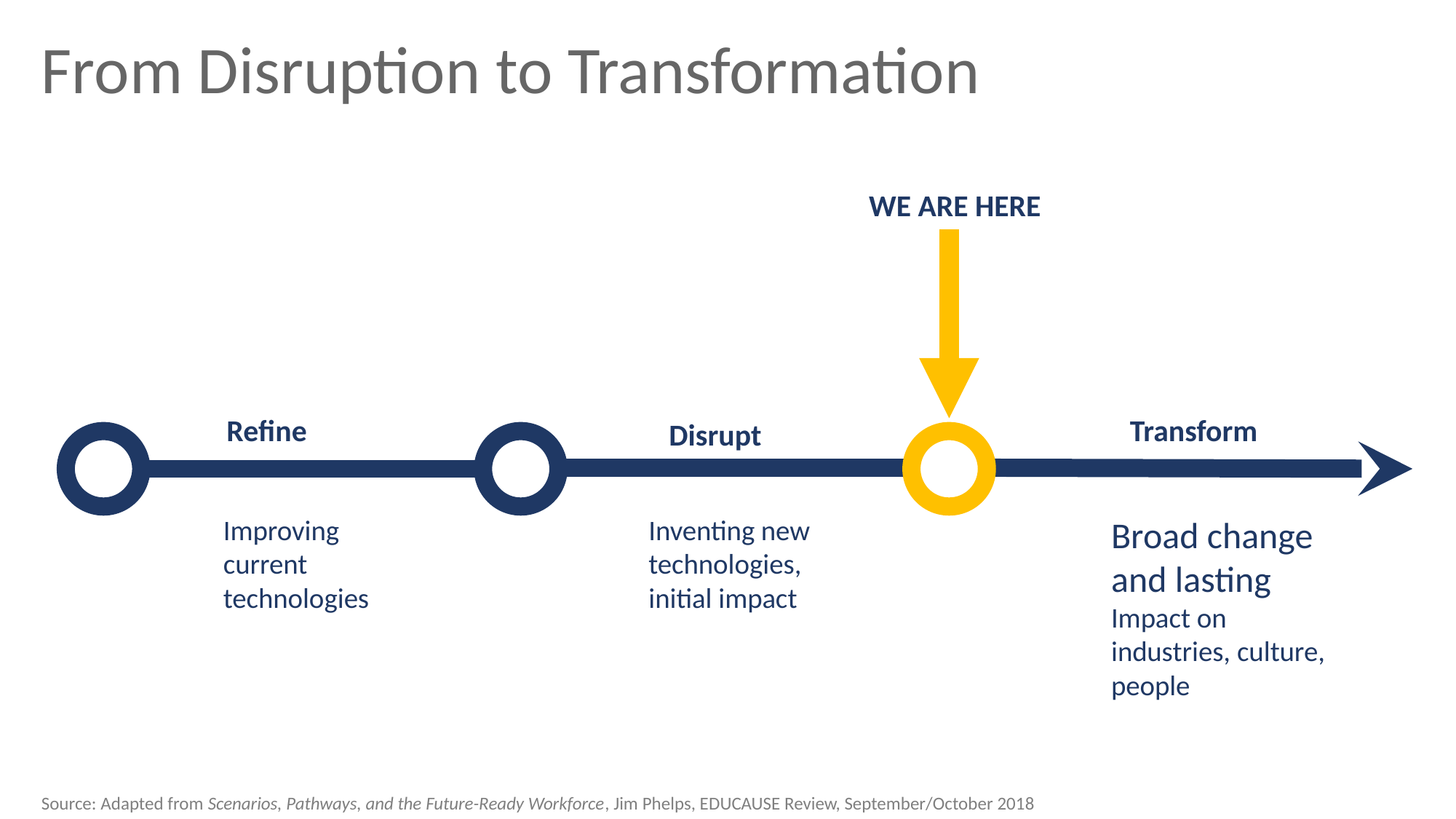

# From Disruption to Transformation
WE ARE HERE
Refine
Transform
Disrupt

Improving current technologies
Inventing new technologies, initial impact
Broad change and lasting Impact on industries, culture, people
Source: Adapted from Scenarios, Pathways, and the Future-Ready Workforce, Jim Phelps, EDUCAUSE Review, September/October 2018